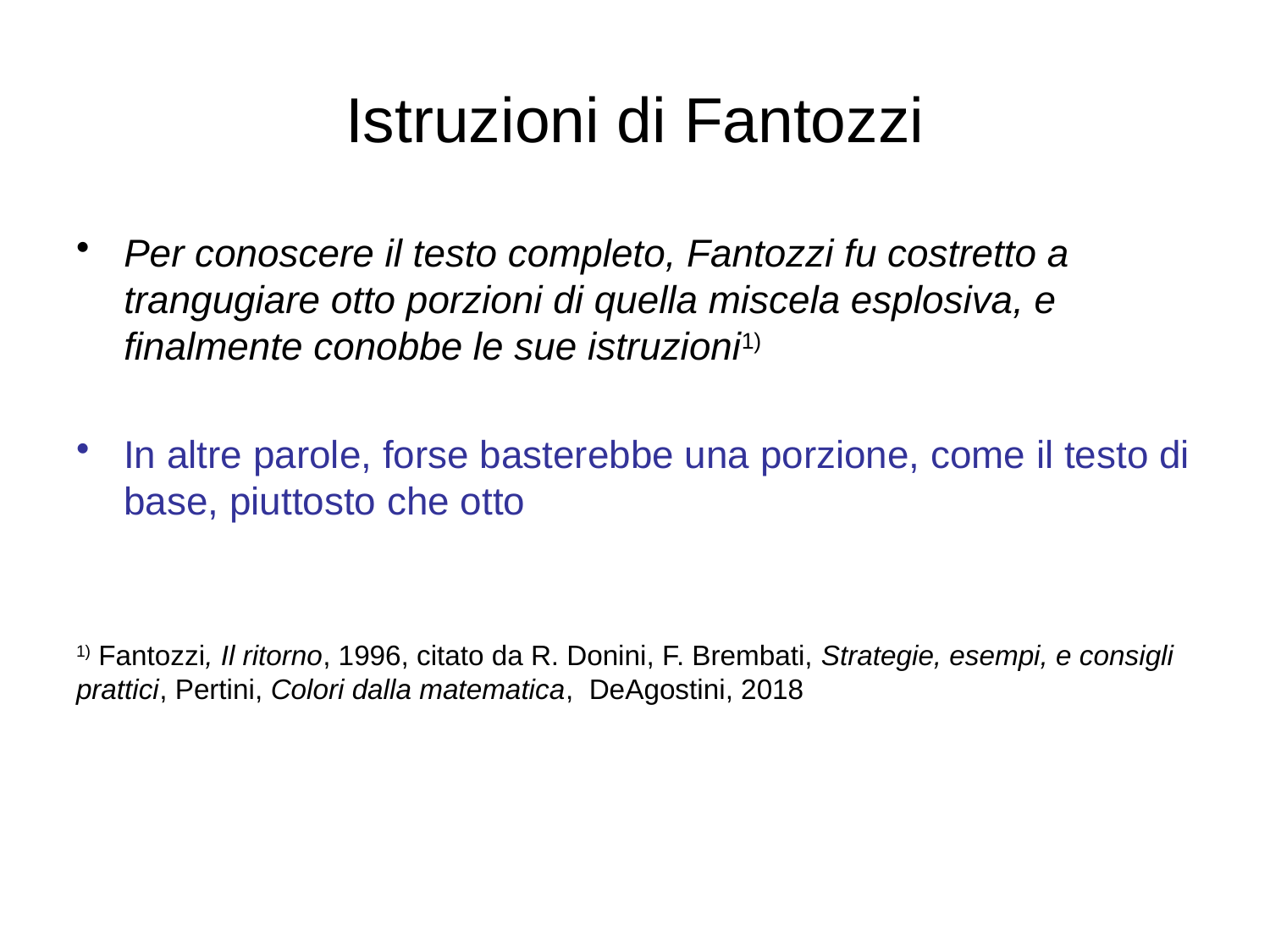

# Istruzioni di Fantozzi
Per conoscere il testo completo, Fantozzi fu costretto a trangugiare otto porzioni di quella miscela esplosiva, e finalmente conobbe le sue istruzioni1)

In altre parole, forse basterebbe una porzione, come il testo di base, piuttosto che otto

1) Fantozzi, Il ritorno, 1996, citato da R. Donini, F. Brembati, Strategie, esempi, e consigli prattici, Pertini, Colori dalla matematica,  DeAgostini, 2018